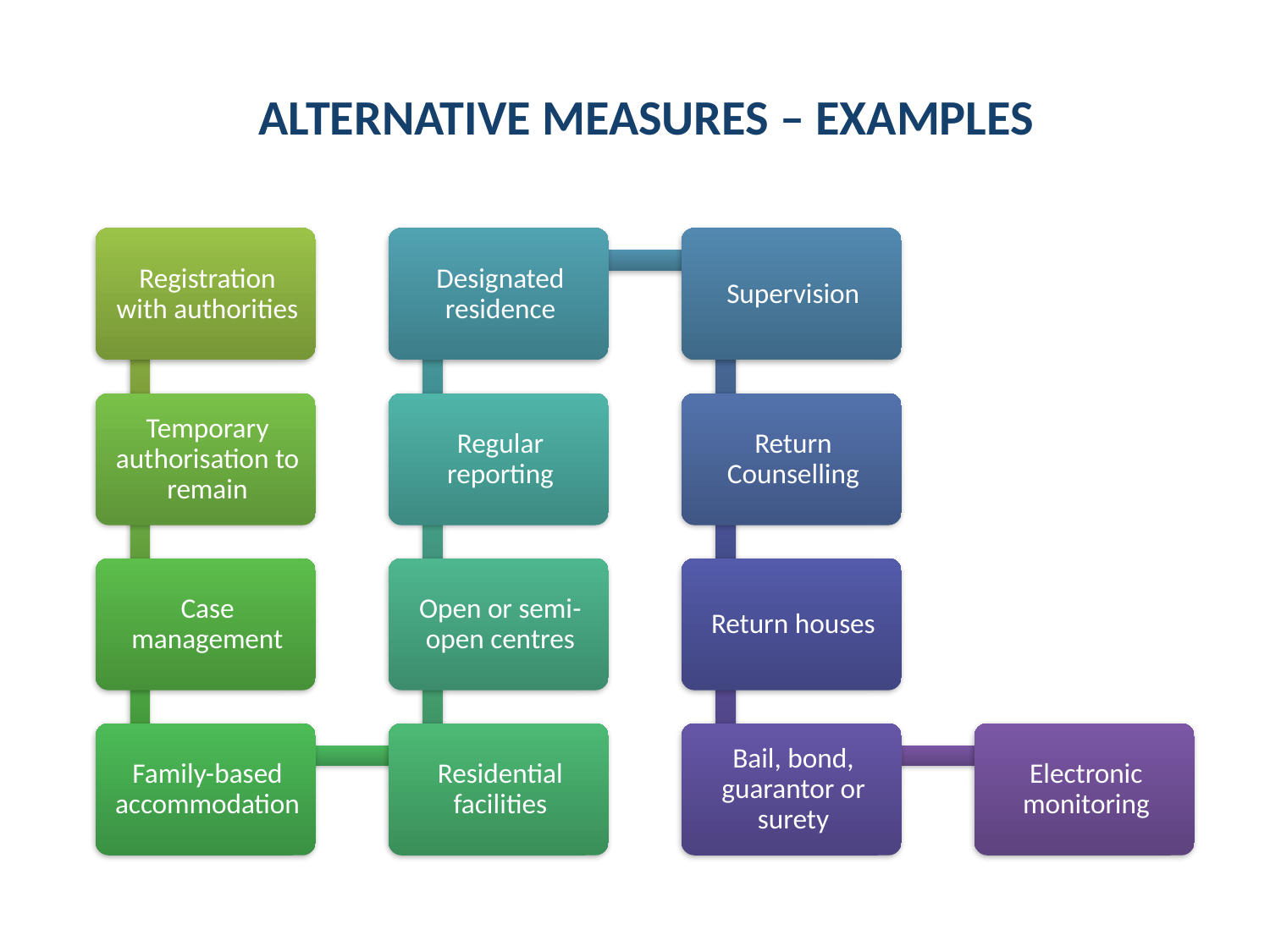

# ALTERNATIVE MEASURES – EXAMPLES
Registration with authorities
Temporary authorisation to remain
Case management
Family-based accommodation
Residential facilities
Open or semi-open centres
Regular reporting
Designated residence
Supervision
Return Counselling
Return houses
Bail, bond, guarantor or surety
Electronic monitoring
.